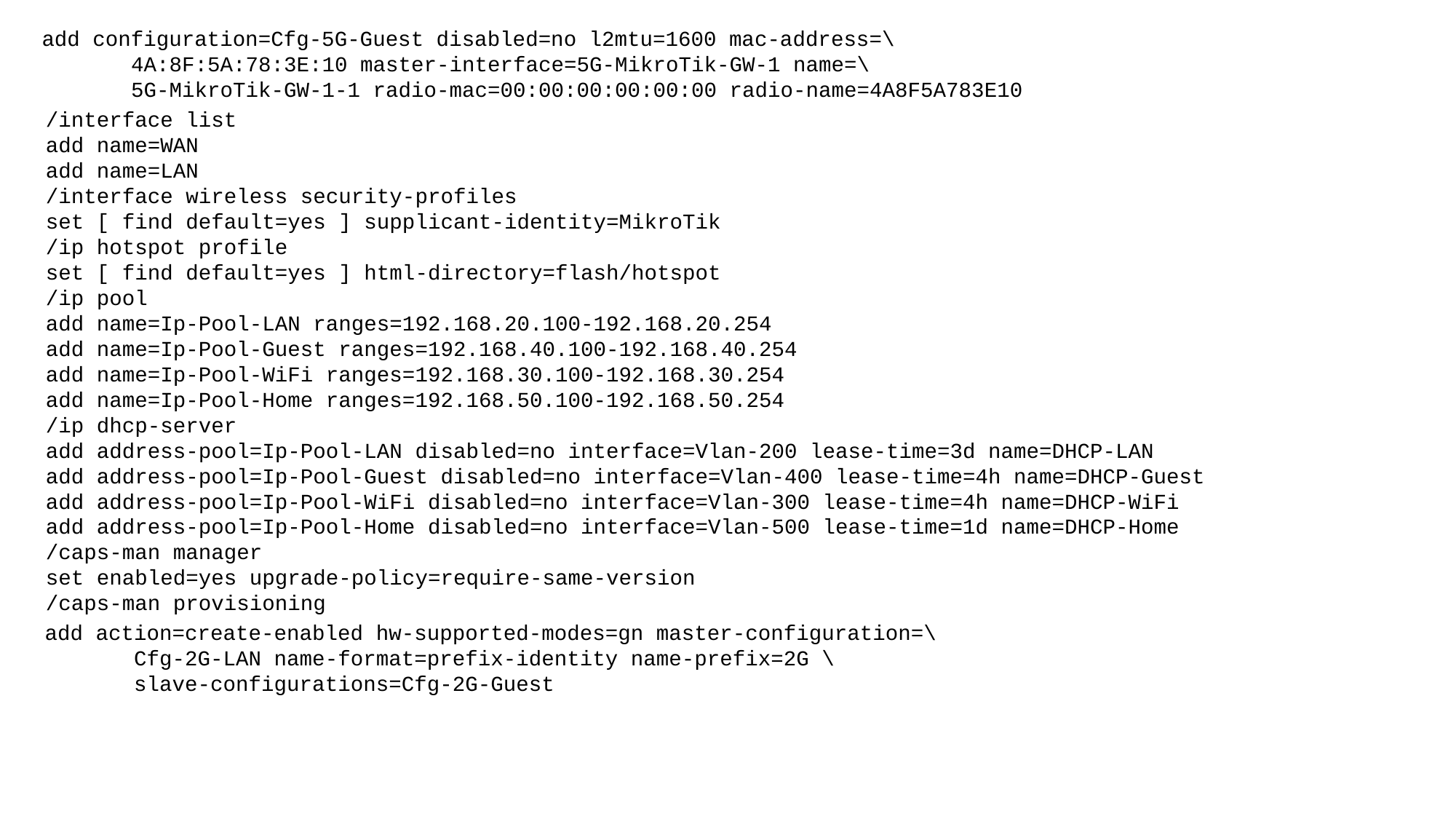

add configuration=Cfg-5G-Guest disabled=no l2mtu=1600 mac-address=\
       4A:8F:5A:78:3E:10 master-interface=5G-MikroTik-GW-1 name=\
       5G-MikroTik-GW-1-1 radio-mac=00:00:00:00:00:00 radio-name=4A8F5A783E10

/interface list
add name=WAN
add name=LAN
/interface wireless security-profiles
set [ find default=yes ] supplicant-identity=MikroTik
/ip hotspot profile
set [ find default=yes ] html-directory=flash/hotspot
/ip pool
add name=Ip-Pool-LAN ranges=192.168.20.100-192.168.20.254
add name=Ip-Pool-Guest ranges=192.168.40.100-192.168.40.254
add name=Ip-Pool-WiFi ranges=192.168.30.100-192.168.30.254
add name=Ip-Pool-Home ranges=192.168.50.100-192.168.50.254
/ip dhcp-server
add address-pool=Ip-Pool-LAN disabled=no interface=Vlan-200 lease-time=3d name=DHCP-LAN
add address-pool=Ip-Pool-Guest disabled=no interface=Vlan-400 lease-time=4h name=DHCP-Guest
add address-pool=Ip-Pool-WiFi disabled=no interface=Vlan-300 lease-time=4h name=DHCP-WiFi
add address-pool=Ip-Pool-Home disabled=no interface=Vlan-500 lease-time=1d name=DHCP-Home
/caps-man manager
set enabled=yes upgrade-policy=require-same-version
/caps-man provisioning
add action=create-enabled hw-supported-modes=gn master-configuration=\
       Cfg-2G-LAN name-format=prefix-identity name-prefix=2G \
       slave-configurations=Cfg-2G-Guest